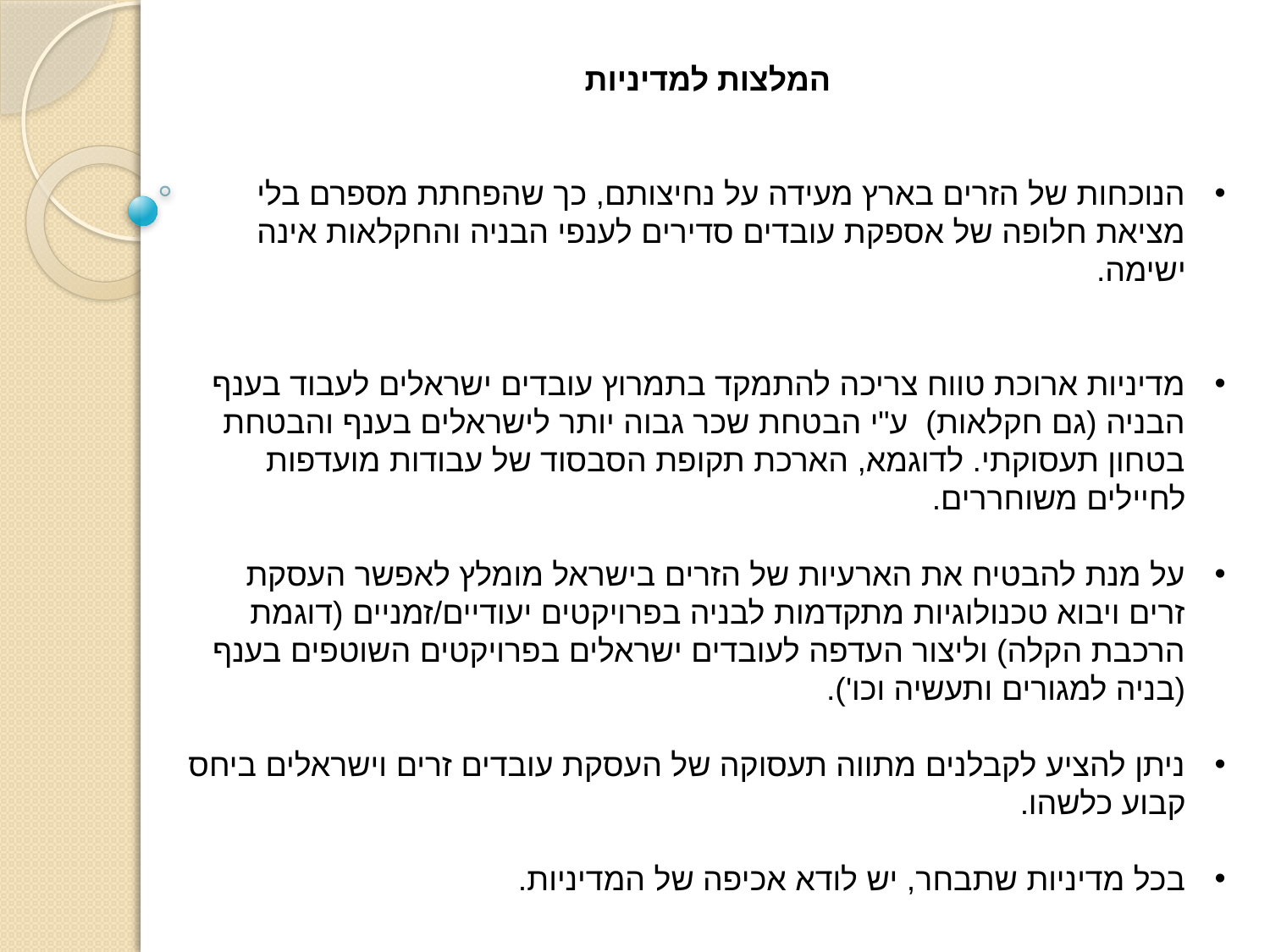

המלצות למדיניות

הנוכחות של הזרים בארץ מעידה על נחיצותם, כך שהפחתת מספרם בלי מציאת חלופה של אספקת עובדים סדירים לענפי הבניה והחקלאות אינה ישימה.

מדיניות ארוכת טווח צריכה להתמקד בתמרוץ עובדים ישראלים לעבוד בענף הבניה (גם חקלאות)  ע"י הבטחת שכר גבוה יותר לישראלים בענף והבטחת בטחון תעסוקתי. לדוגמא, הארכת תקופת הסבסוד של עבודות מועדפות לחיילים משוחררים.

על מנת להבטיח את הארעיות של הזרים בישראל מומלץ לאפשר העסקת זרים ויבוא טכנולוגיות מתקדמות לבניה בפרויקטים יעודיים/זמניים (דוגמת הרכבת הקלה) וליצור העדפה לעובדים ישראלים בפרויקטים השוטפים בענף (בניה למגורים ותעשיה וכו').

ניתן להציע לקבלנים מתווה תעסוקה של העסקת עובדים זרים וישראלים ביחס קבוע כלשהו.

בכל מדיניות שתבחר, יש לודא אכיפה של המדיניות.